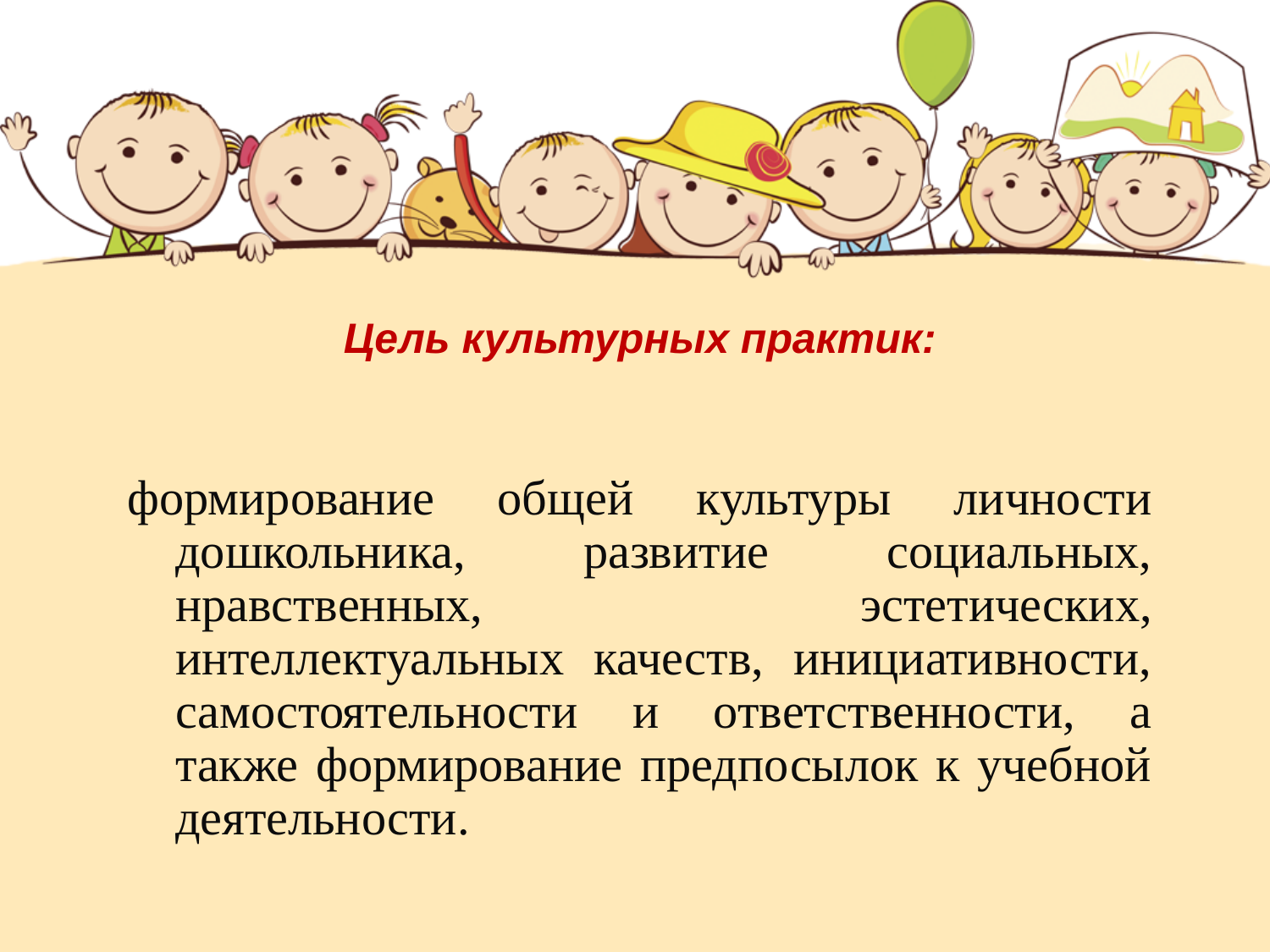

# Цель культурных практик:
формирование общей культуры личности дошкольника, развитие социальных, нравственных, эстетических, интеллектуальных качеств, инициативности, самостоятельности и ответственности, а также формирование предпосылок к учебной деятельности.